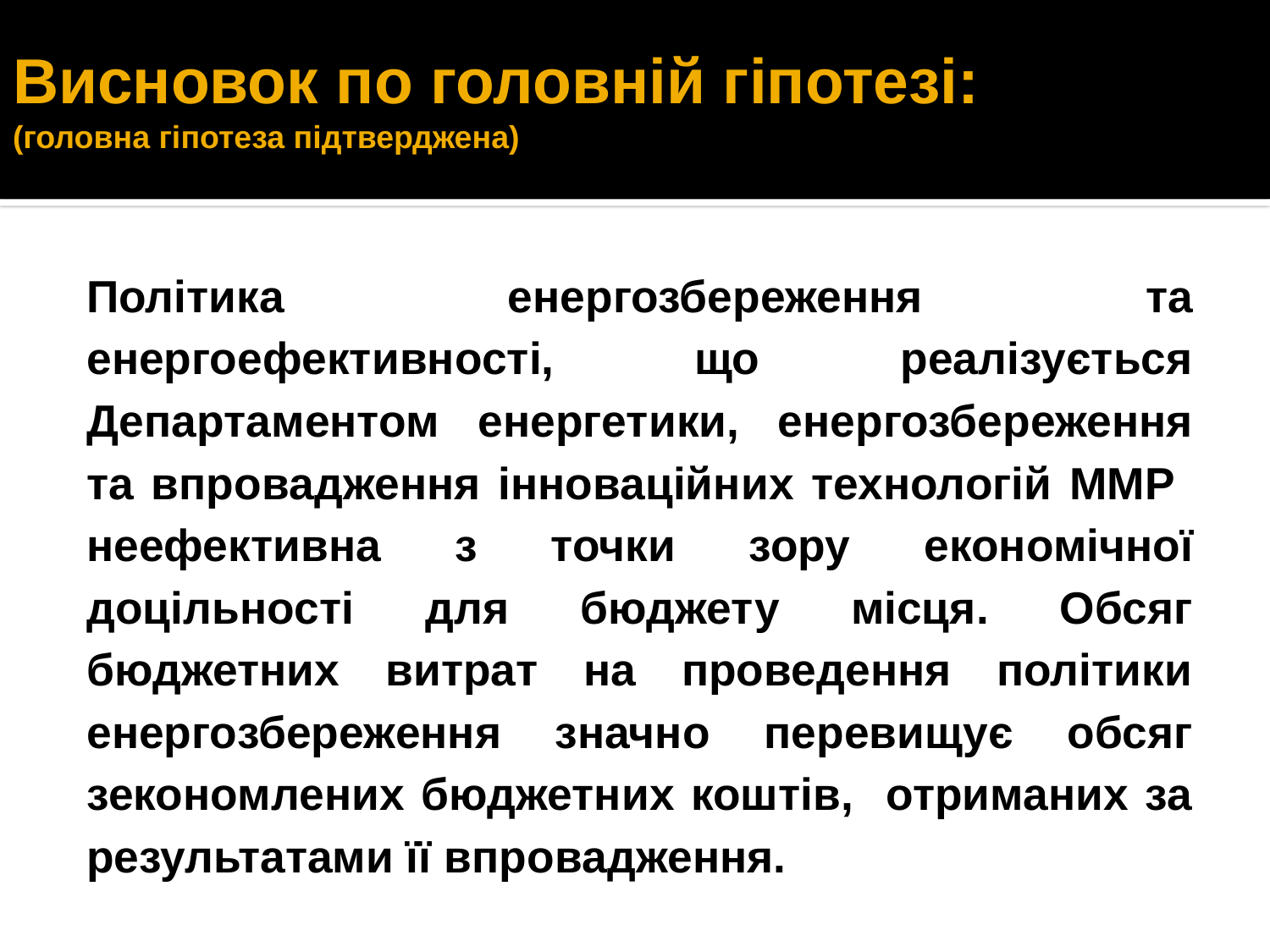

# Висновок по головній гіпотезі: (головна гіпотеза підтверджена)
Політика енергозбереження та енергоефективності, що реалізується Департаментом енергетики, енергозбереження та впровадження інноваційних технологій ММР  неефективна з точки зору економічної доцільності для бюджету місця. Обсяг бюджетних витрат на проведення політики енергозбереження значно перевищує обсяг зекономлених бюджетних коштів,  отриманих за результатами її впровадження.